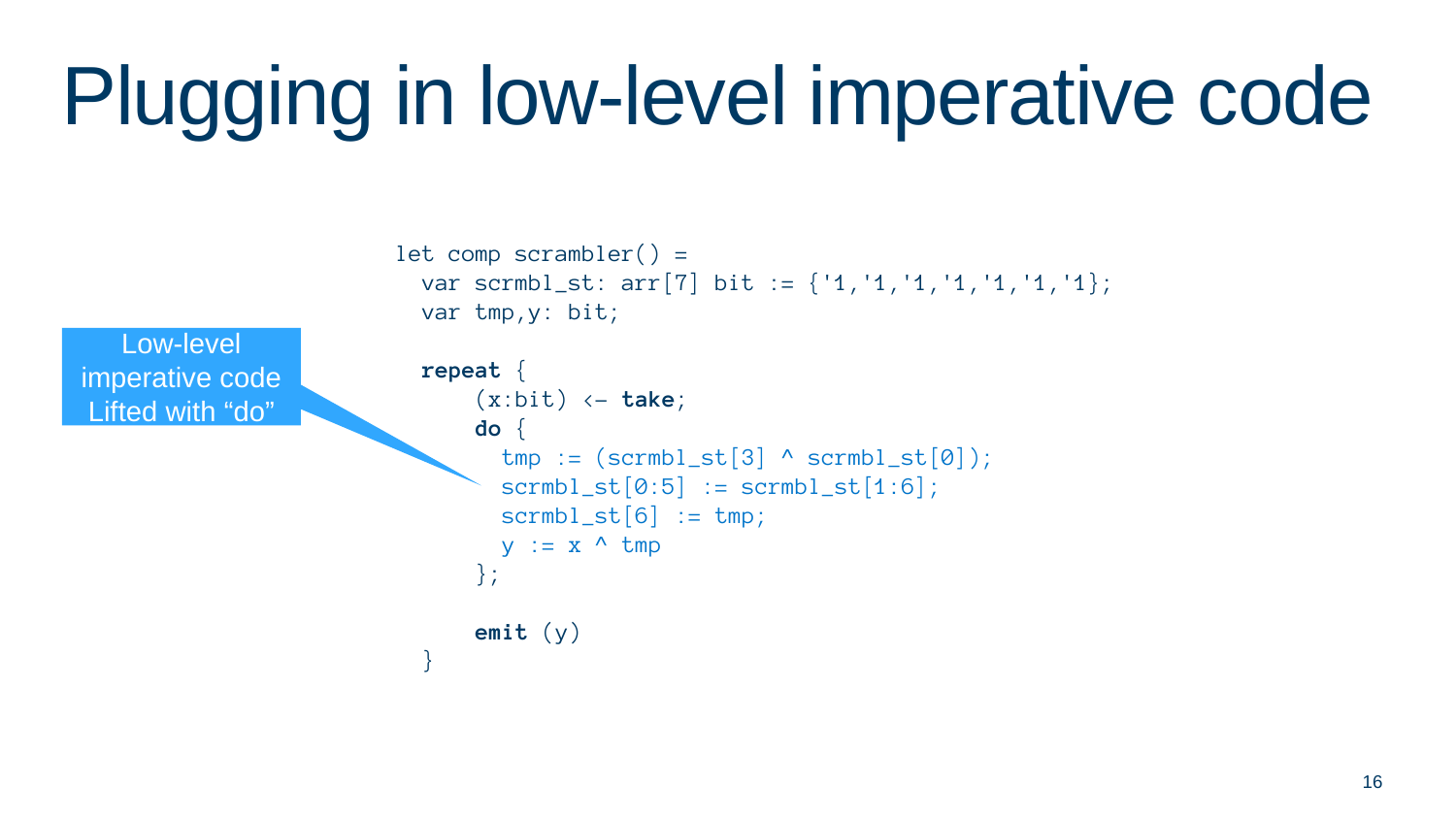

# Plugging in low-level imperative code
let comp scrambler() =
  var scrmbl_st: arr[7] bit := {'1,'1,'1,'1,'1,'1,'1};
  var tmp,y: bit;

  repeat {
      (x:bit) <- take;
      do {
        tmp := (scrmbl_st[3] ^ scrmbl_st[0]);
        scrmbl_st[0:5] := scrmbl_st[1:6];
        scrmbl_st[6] := tmp;
        y := x ^ tmp
      };

      emit (y)
  }
Low-level imperative code
Lifted with “do”
16